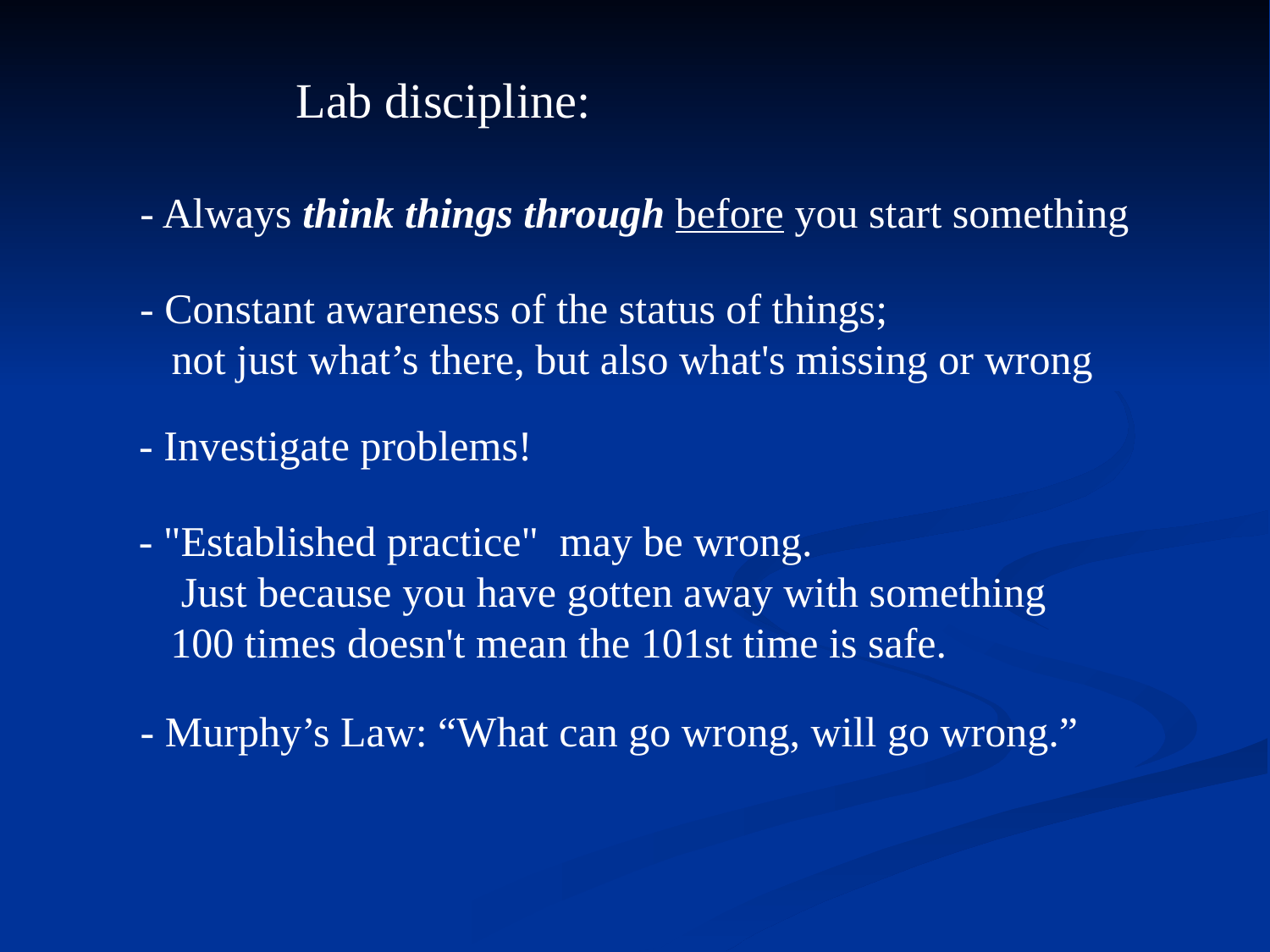

Lab discipline:
 - Always think things through before you start something
- Constant awareness of the status of things;
   not just what’s there, but also what's missing or wrong
- Investigate problems!
- "Established practice"  may be wrong.
    Just because you have gotten away with something
   100 times doesn't mean the 101st time is safe.
- Murphy’s Law: “What can go wrong, will go wrong.”